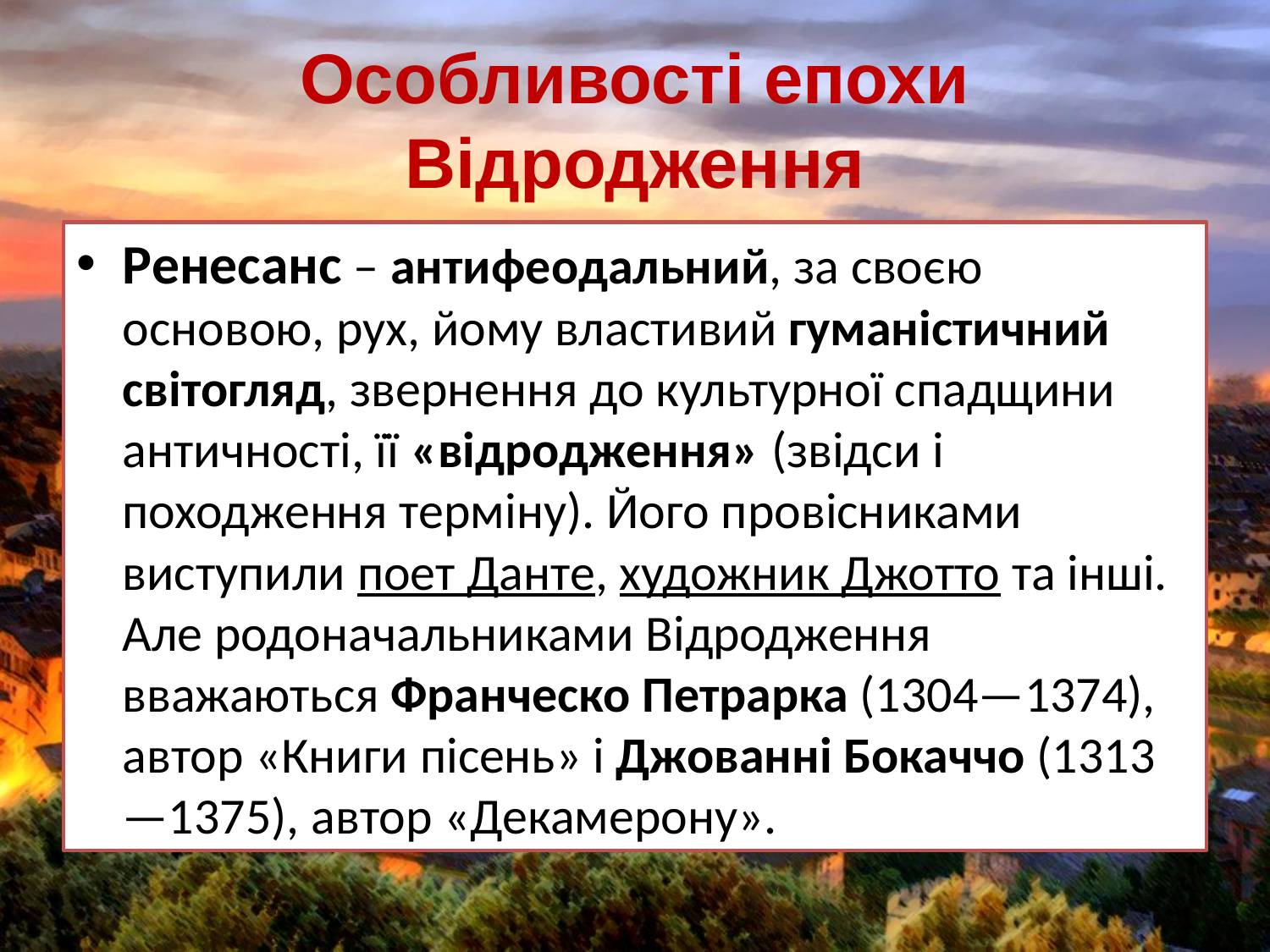

# Особливості епохи Відродження
Ренесанс – антифеодальний, за своєю основою, рух, йому властивий гуманістичний світогляд, звернення до культурної спадщини античності, її «відродження» (звідси і походження терміну). Його провісниками виступили поет Данте, художник Джотто та інші. Але родоначальниками Відродження вважаються Франческо Петрарка (1304—1374), автор «Книги пісень» і Джованні Бокаччо (1313—1375), автор «Декамерону».